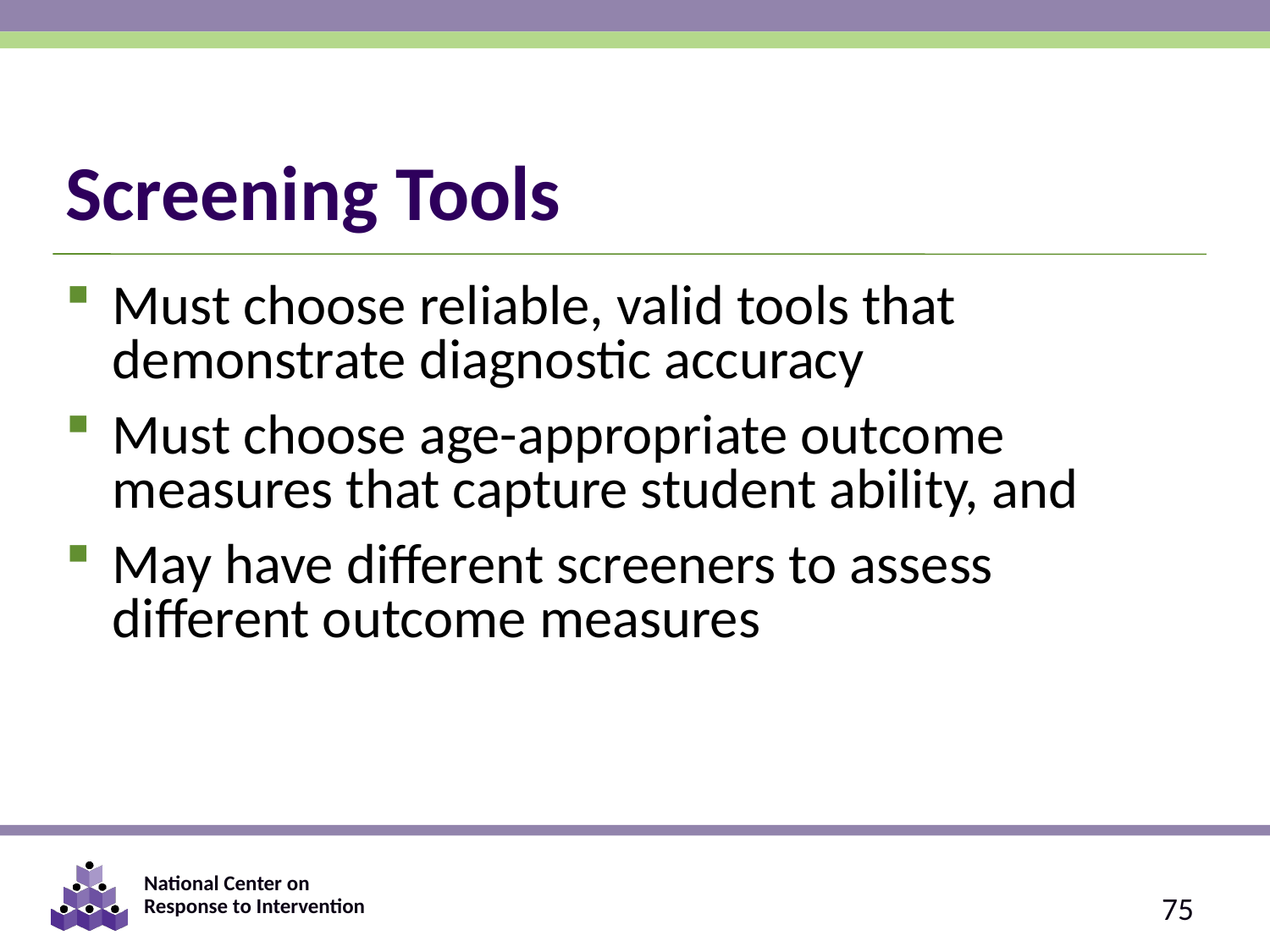

# Screening Tools
Must choose reliable, valid tools that demonstrate diagnostic accuracy
Must choose age-appropriate outcome measures that capture student ability, and
May have different screeners to assess different outcome measures

75